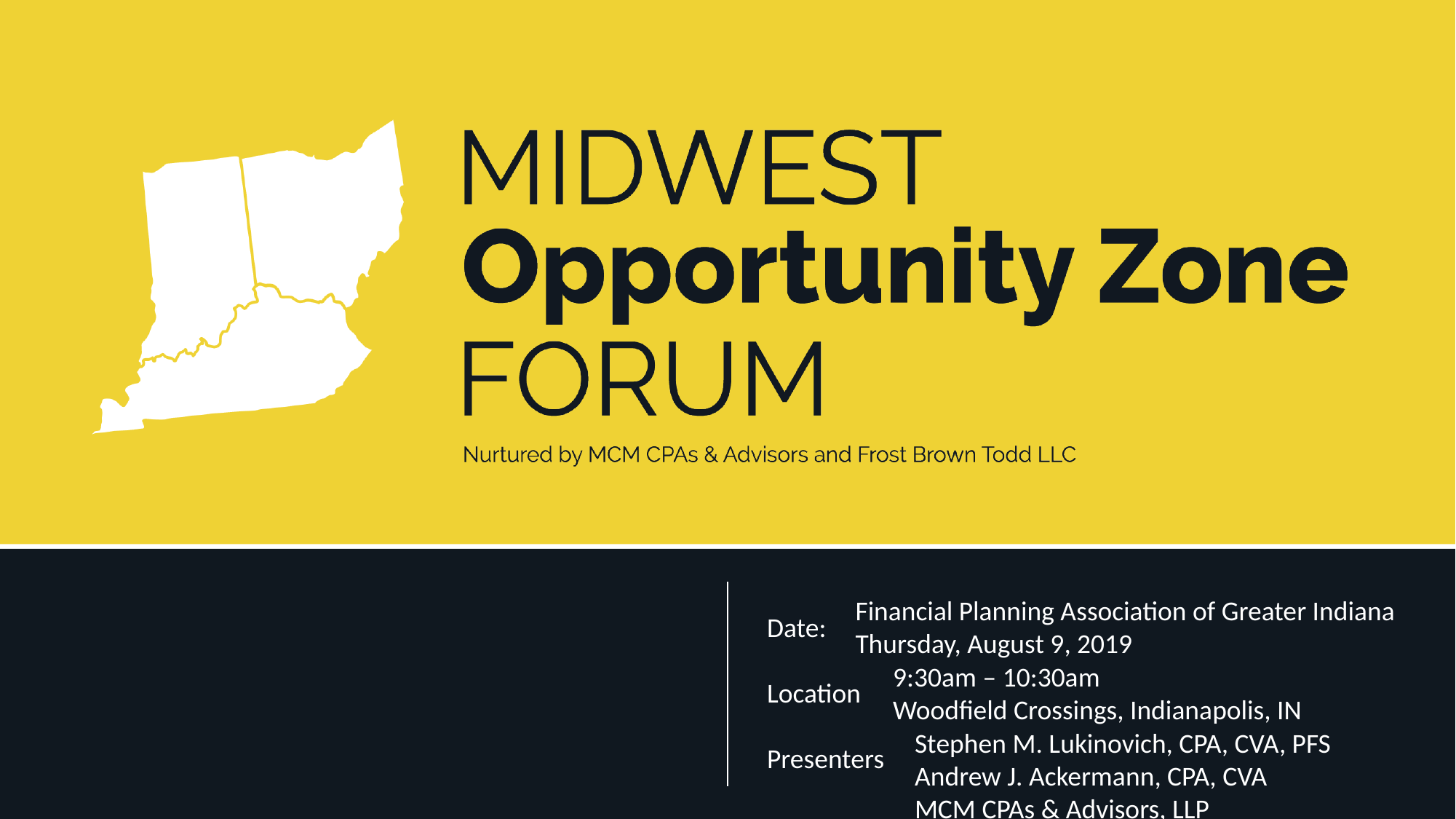

Financial Planning Association of Greater Indiana
Thursday, August 9, 2019
9:30am – 10:30am
Woodfield Crossings, Indianapolis, IN

Stephen M. Lukinovich, CPA, CVA, PFS
Andrew J. Ackermann, CPA, CVA
MCM CPAs & Advisors, LLP